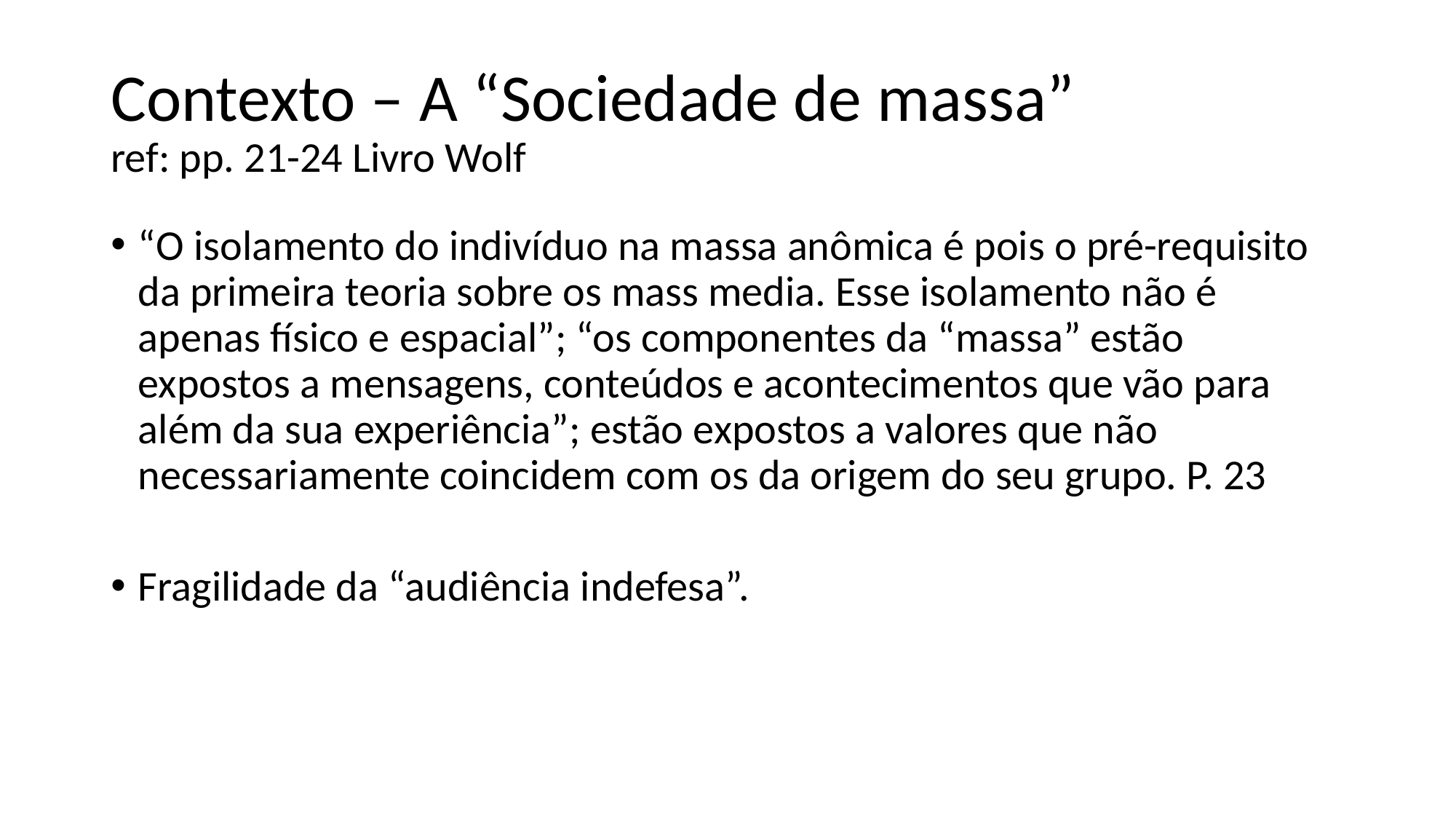

# Contexto – A “Sociedade de massa” ref: pp. 21-24 Livro Wolf
“O isolamento do indivíduo na massa anômica é pois o pré-requisito da primeira teoria sobre os mass media. Esse isolamento não é apenas físico e espacial”; “os componentes da “massa” estão expostos a mensagens, conteúdos e acontecimentos que vão para além da sua experiência”; estão expostos a valores que não necessariamente coincidem com os da origem do seu grupo. P. 23
Fragilidade da “audiência indefesa”.